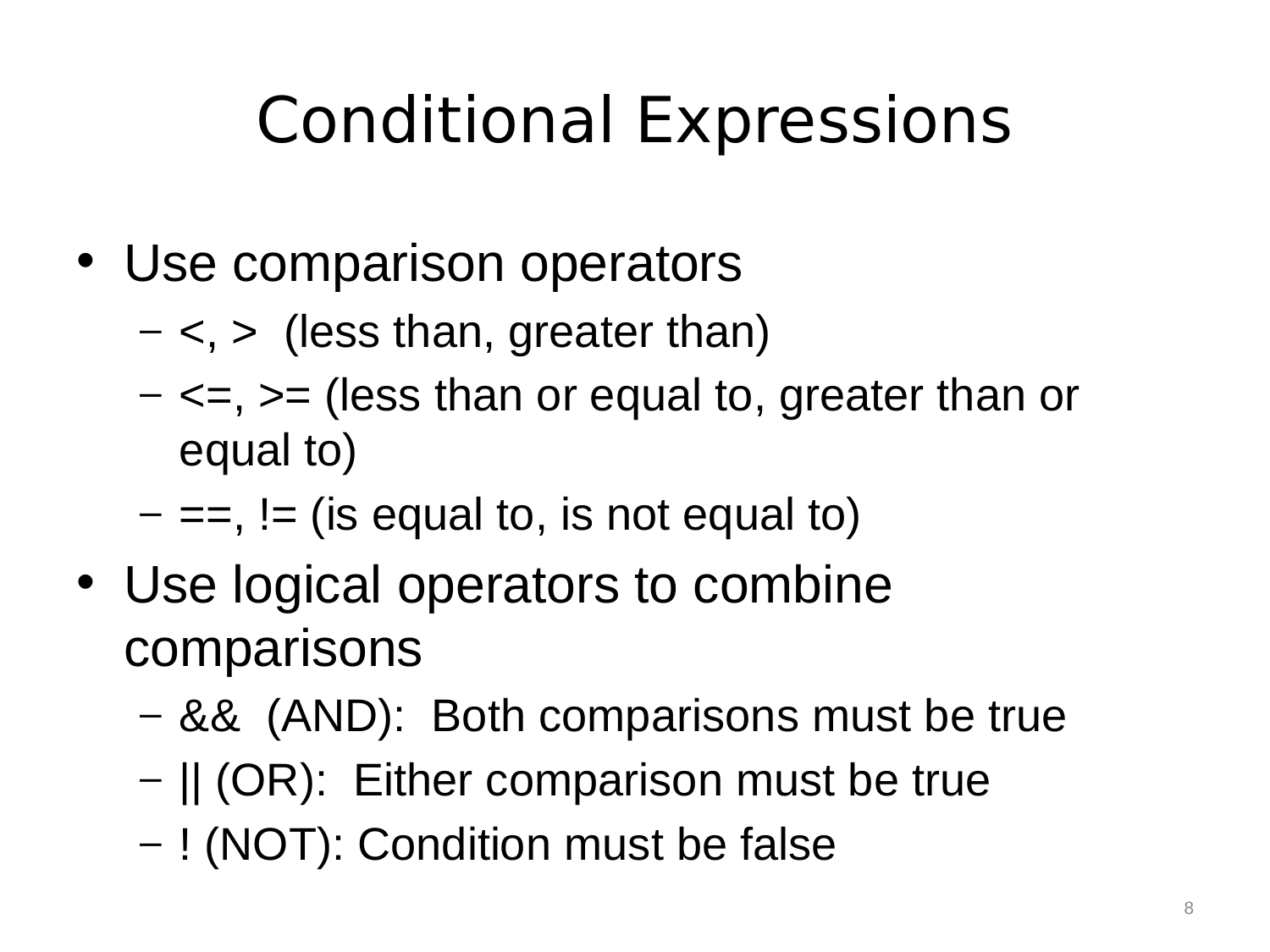

# Conditional Expressions
Use comparison operators
<, >  (less than, greater than)
<=, >= (less than or equal to, greater than or equal to)
==, != (is equal to, is not equal to)
Use logical operators to combine comparisons
&&  (AND):  Both comparisons must be true
|| (OR):  Either comparison must be true
! (NOT): Condition must be false
8